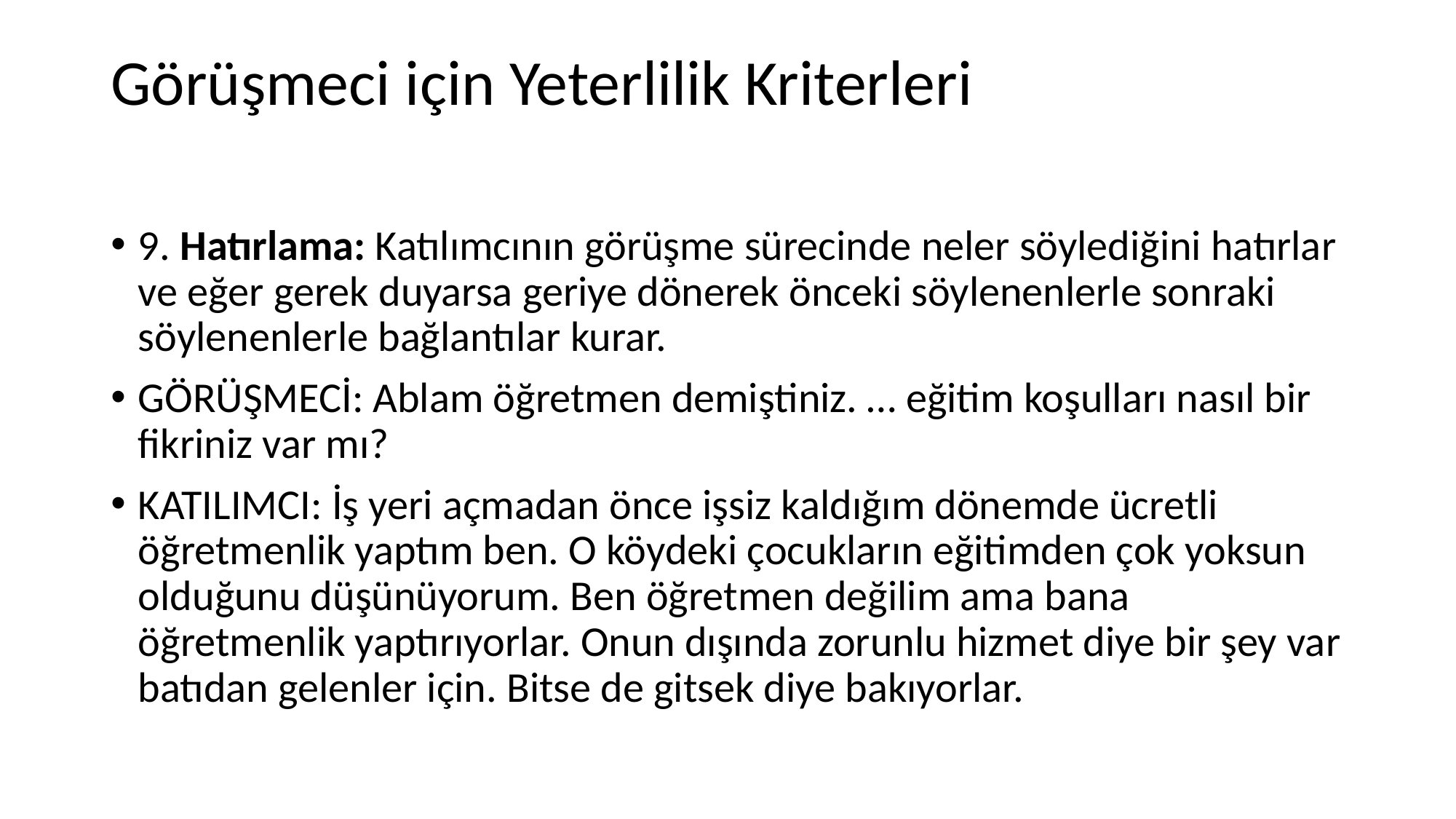

# Görüşmeci için Yeterlilik Kriterleri
9. Hatırlama: Katılımcının görüşme sürecinde neler söylediğini hatırlar ve eğer gerek duyarsa geriye dönerek önceki söylenenlerle sonraki söylenenlerle bağlantılar kurar.
GÖRÜŞMECİ: Ablam öğretmen demiştiniz. … eğitim koşulları nasıl bir fikriniz var mı?
KATILIMCI: İş yeri açmadan önce işsiz kaldığım dönemde ücretli öğretmenlik yaptım ben. O köydeki çocukların eğitimden çok yoksun olduğunu düşünüyorum. Ben öğretmen değilim ama bana öğretmenlik yaptırıyorlar. Onun dışında zorunlu hizmet diye bir şey var batıdan gelenler için. Bitse de gitsek diye bakıyorlar.